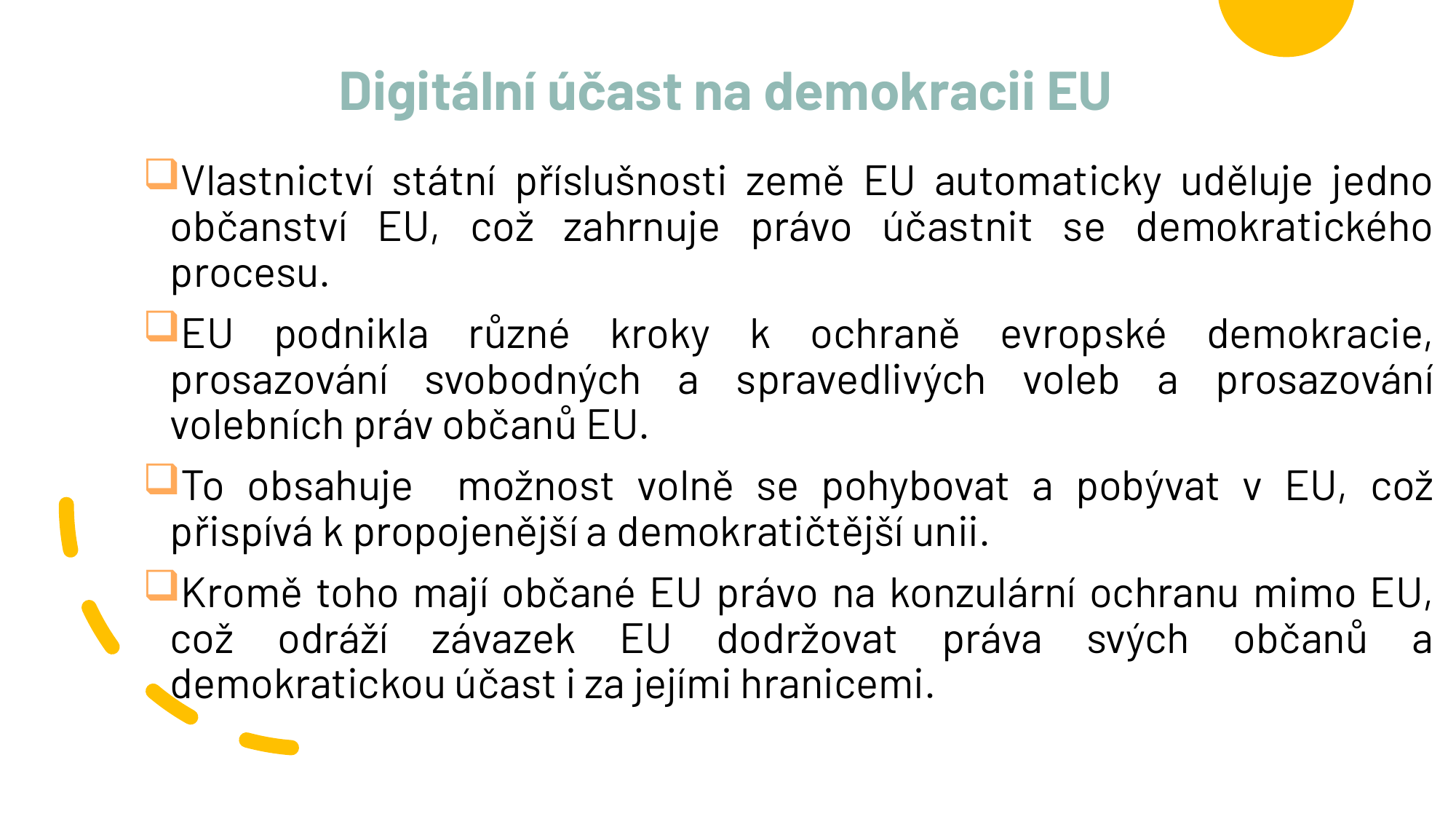

# Digitální účast na demokracii EU
Vlastnictví státní příslušnosti země EU automaticky uděluje jedno občanství EU, což zahrnuje právo účastnit se demokratického procesu.
EU podnikla různé kroky k ochraně evropské demokracie, prosazování svobodných a spravedlivých voleb a prosazování volebních práv občanů EU.
To obsahuje  možnost volně se pohybovat a pobývat v EU, což přispívá k propojenější a demokratičtější unii.
Kromě toho mají občané EU právo na konzulární ochranu mimo EU, což odráží závazek EU dodržovat práva svých občanů a demokratickou účast i za jejími hranicemi.